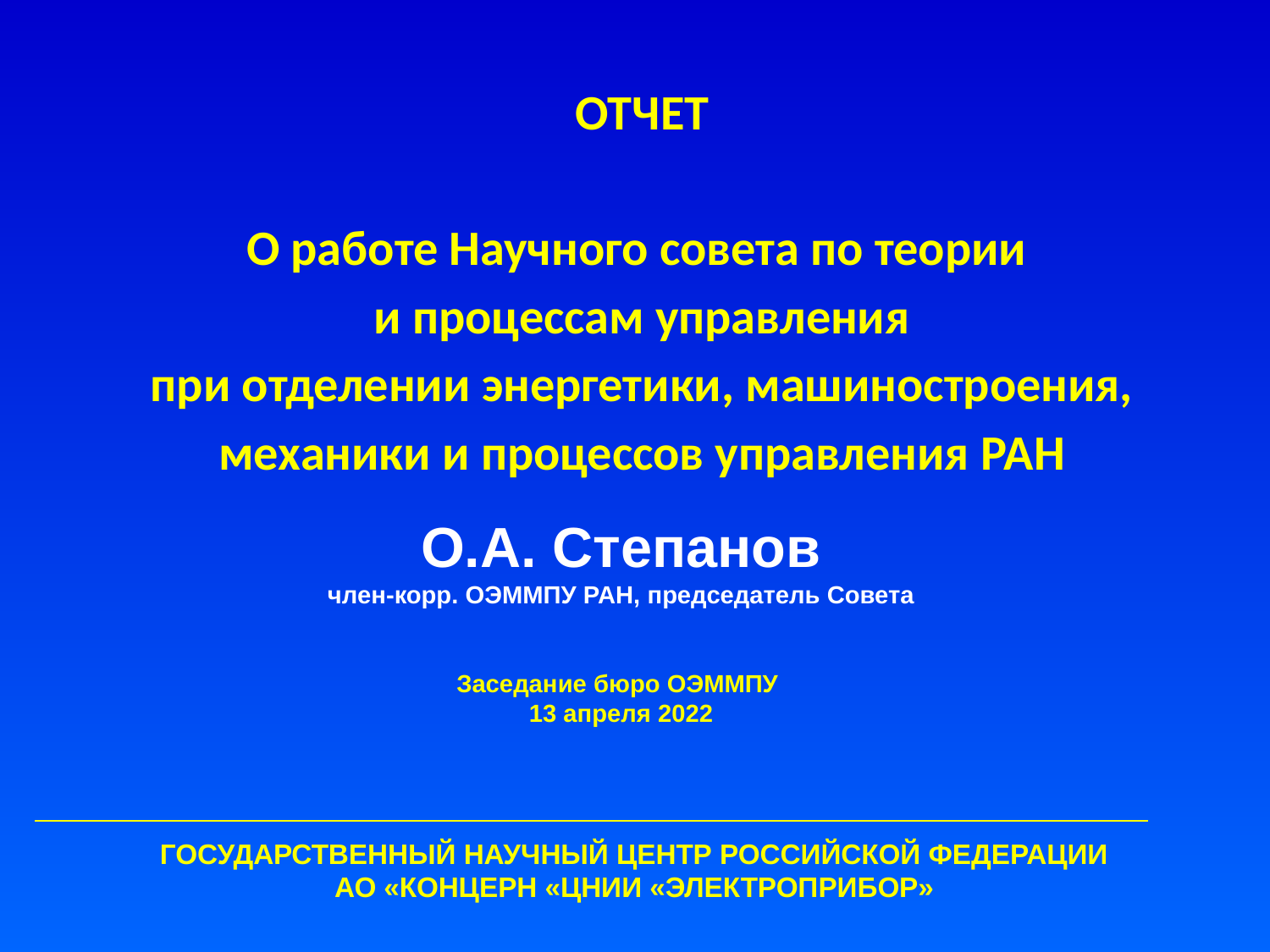

ОТЧЕТ

О работе Научного совета по теории
и процессам управления
 при отделении энергетики, машиностроения,
механики и процессов управления РАН

О.А. Степанов
член-корр. ОЭММПУ РАН, председатель Совета

Заседание бюро ОЭММПУ
13 апреля 2022
ГОСУДАРСТВЕННЫЙ НАУЧНЫЙ ЦЕНТР РОССИЙСКОЙ ФЕДЕРАЦИИ
АО «КОНЦЕРН «ЦНИИ «ЭЛЕКТРОПРИБОР»